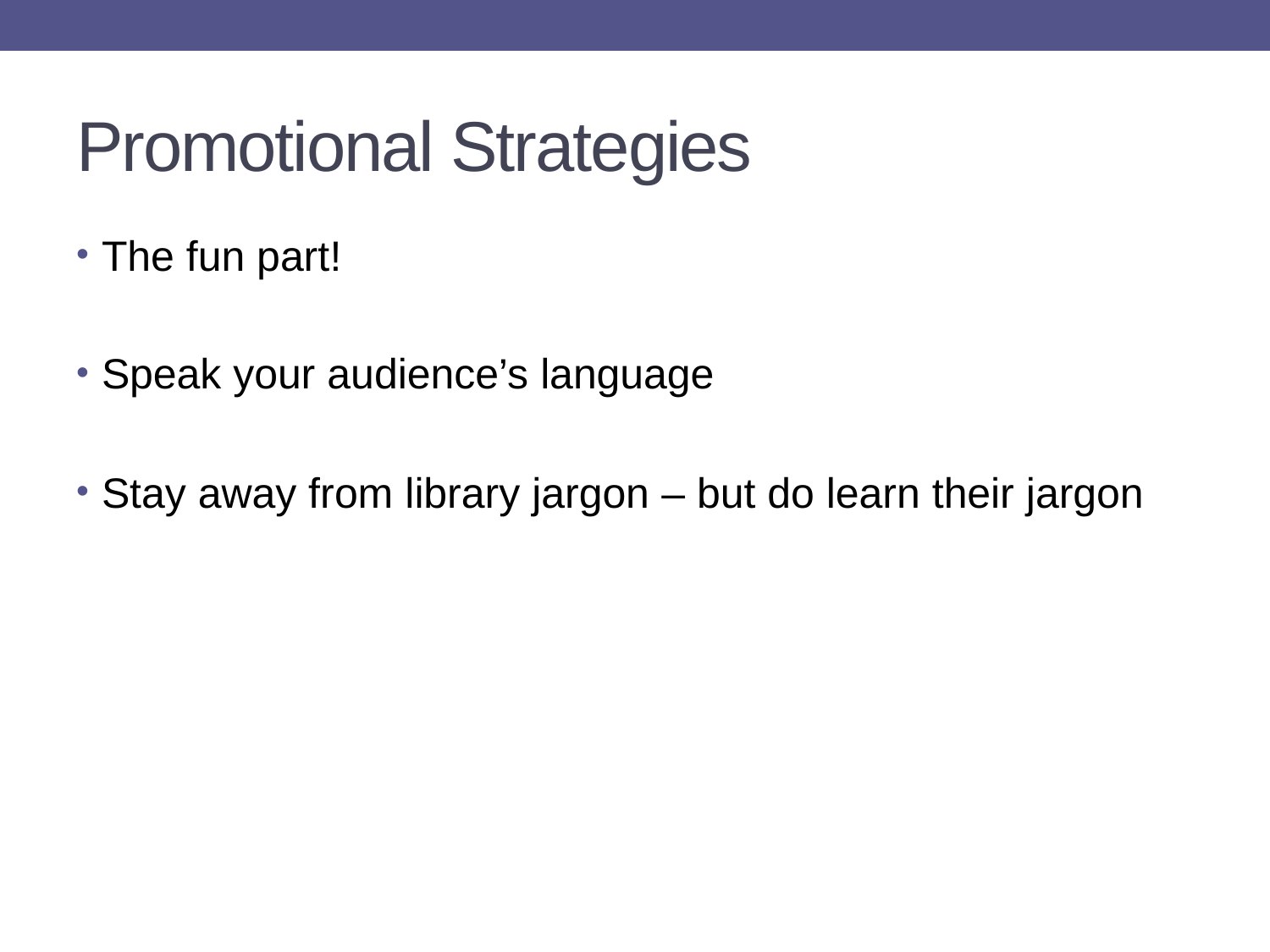

# Promotional Strategies
The fun part!

Speak your audience’s language

Stay away from library jargon – but do learn their jargon